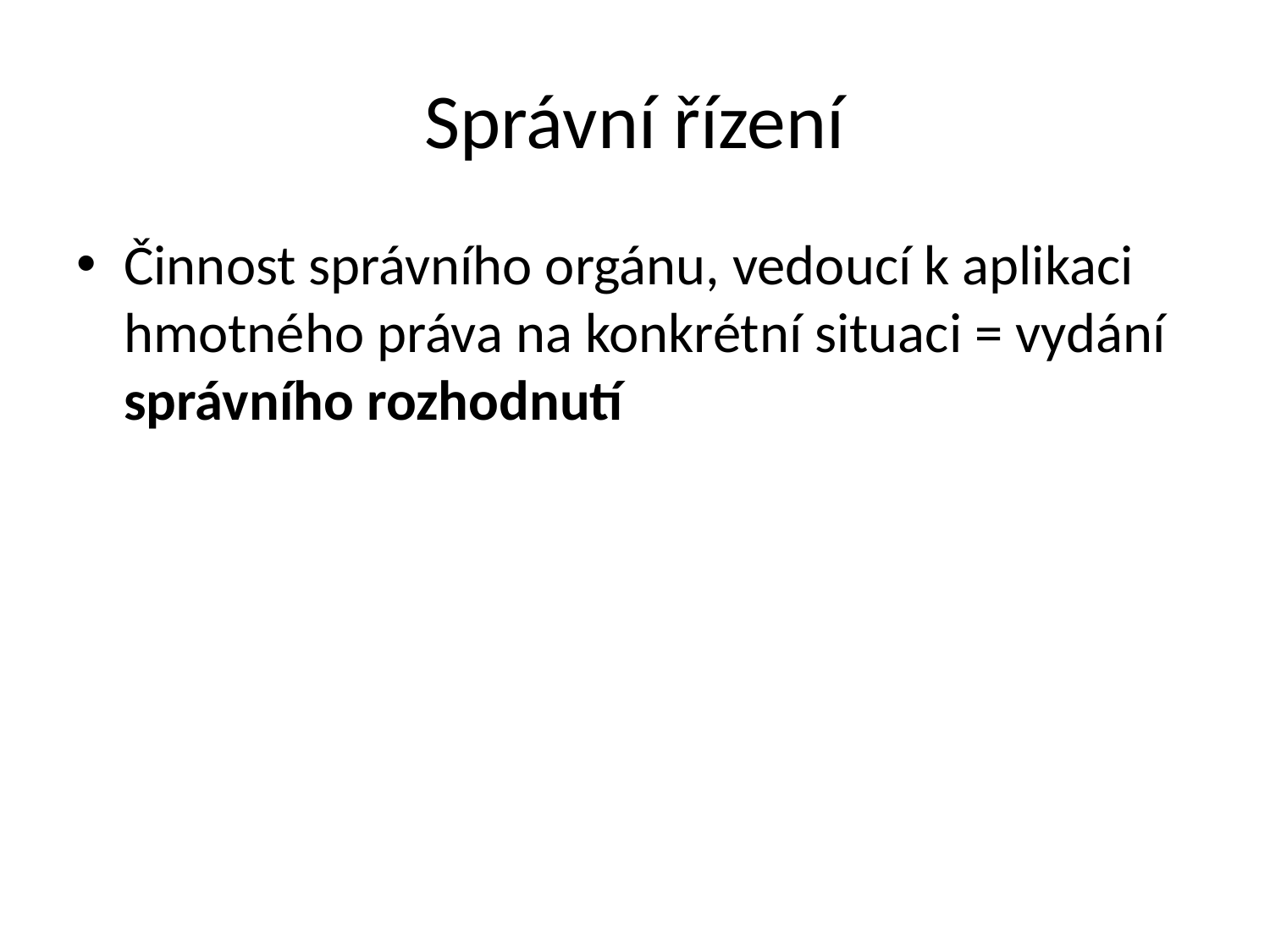

# Správní řízení
Činnost správního orgánu, vedoucí k aplikaci hmotného práva na konkrétní situaci = vydání správního rozhodnutí